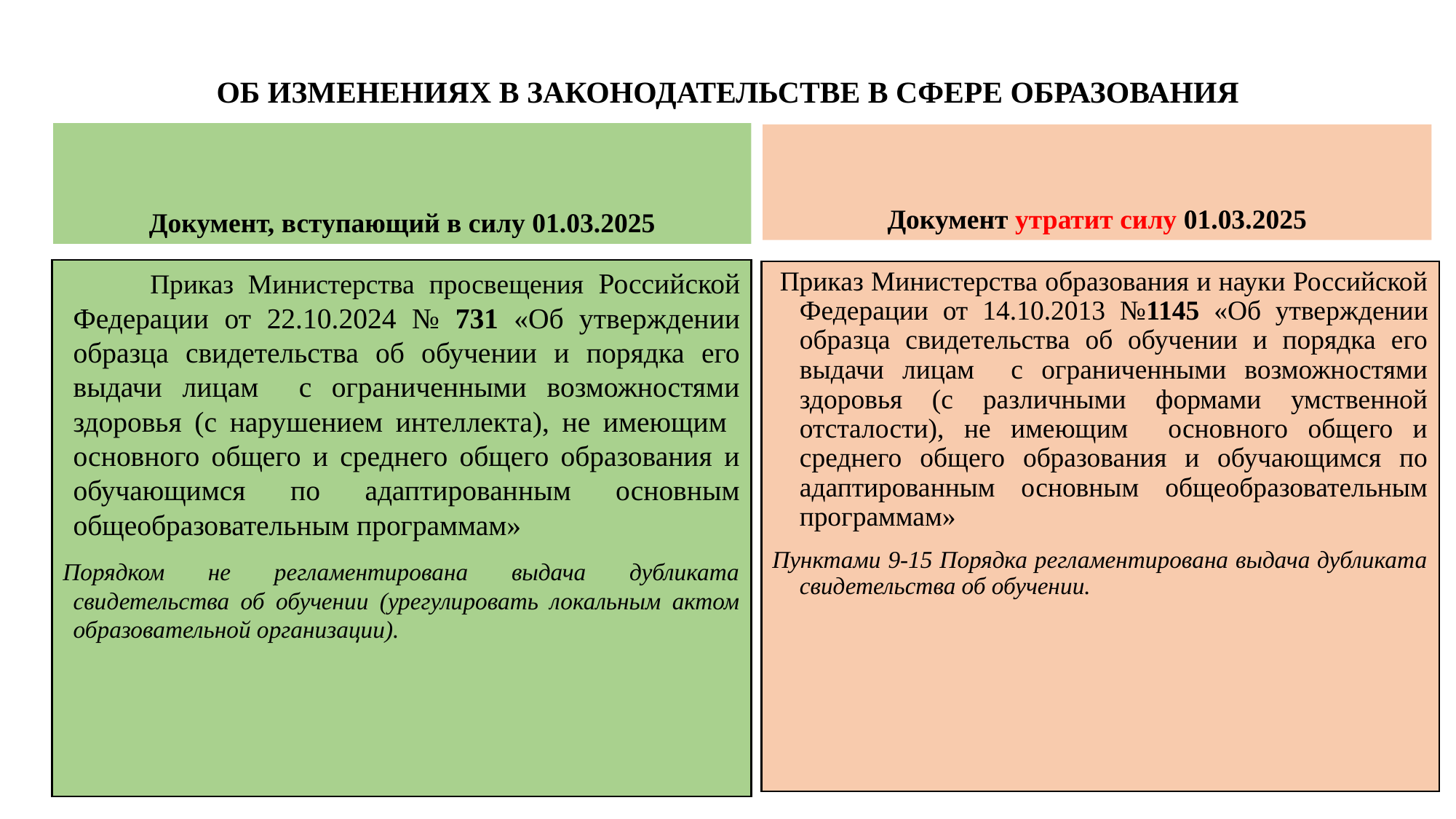

# ОБ ИЗМЕНЕНИЯХ В ЗАКОНОДАТЕЛЬСТВЕ В СФЕРЕ ОБРАЗОВАНИЯ
Документ, вступающий в силу 01.03.2025
Документ утратит силу 01.03.2025
      Приказ Министерства просвещения Российской Федерации от 22.10.2024 № 731 «Об утверждении образца свидетельства об обучении и порядка его выдачи лицам  с ограниченными возможностями здоровья (с нарушением интеллекта), не имеющим  основного общего и среднего общего образования и обучающимся по адаптированным основным общеобразовательным программам»
Порядком не регламентирована выдача дубликата свидетельства об обучении (урегулировать локальным актом образовательной организации).

 Приказ Министерства образования и науки Российской Федерации от 14.10.2013 №1145 «Об утверждении образца свидетельства об обучении и порядка его выдачи лицам  с ограниченными возможностями здоровья (с различными формами умственной отсталости), не имеющим  основного общего и среднего общего образования и обучающимся по адаптированным основным общеобразовательным программам»
Пунктами 9-15 Порядка регламентирована выдача дубликата свидетельства об обучении.